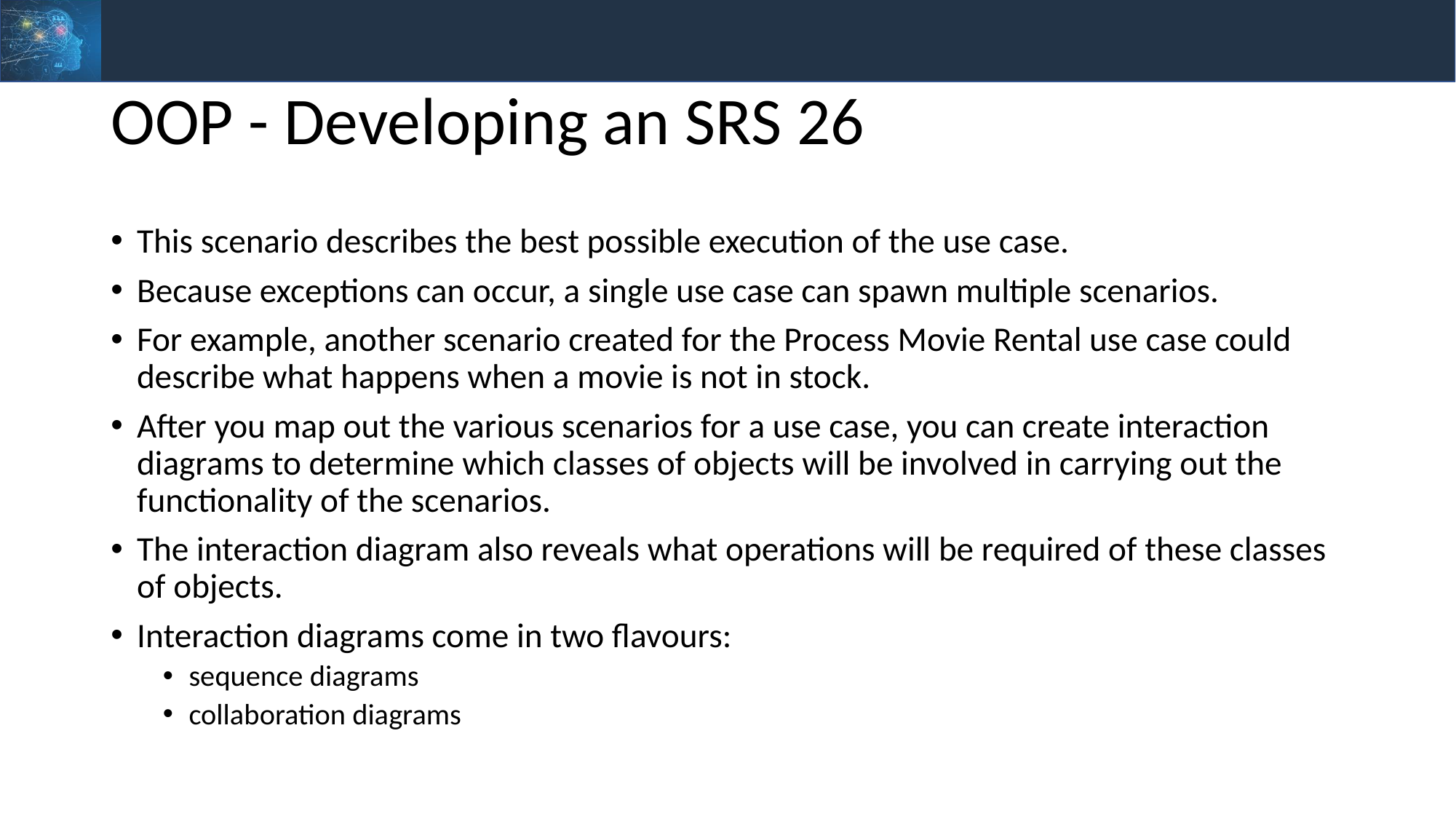

# OOP - Developing an SRS 26
This scenario describes the best possible execution of the use case.
Because exceptions can occur, a single use case can spawn multiple scenarios.
For example, another scenario created for the Process Movie Rental use case could describe what happens when a movie is not in stock.
After you map out the various scenarios for a use case, you can create interaction diagrams to determine which classes of objects will be involved in carrying out the functionality of the scenarios.
The interaction diagram also reveals what operations will be required of these classes of objects.
Interaction diagrams come in two flavours:
sequence diagrams
collaboration diagrams